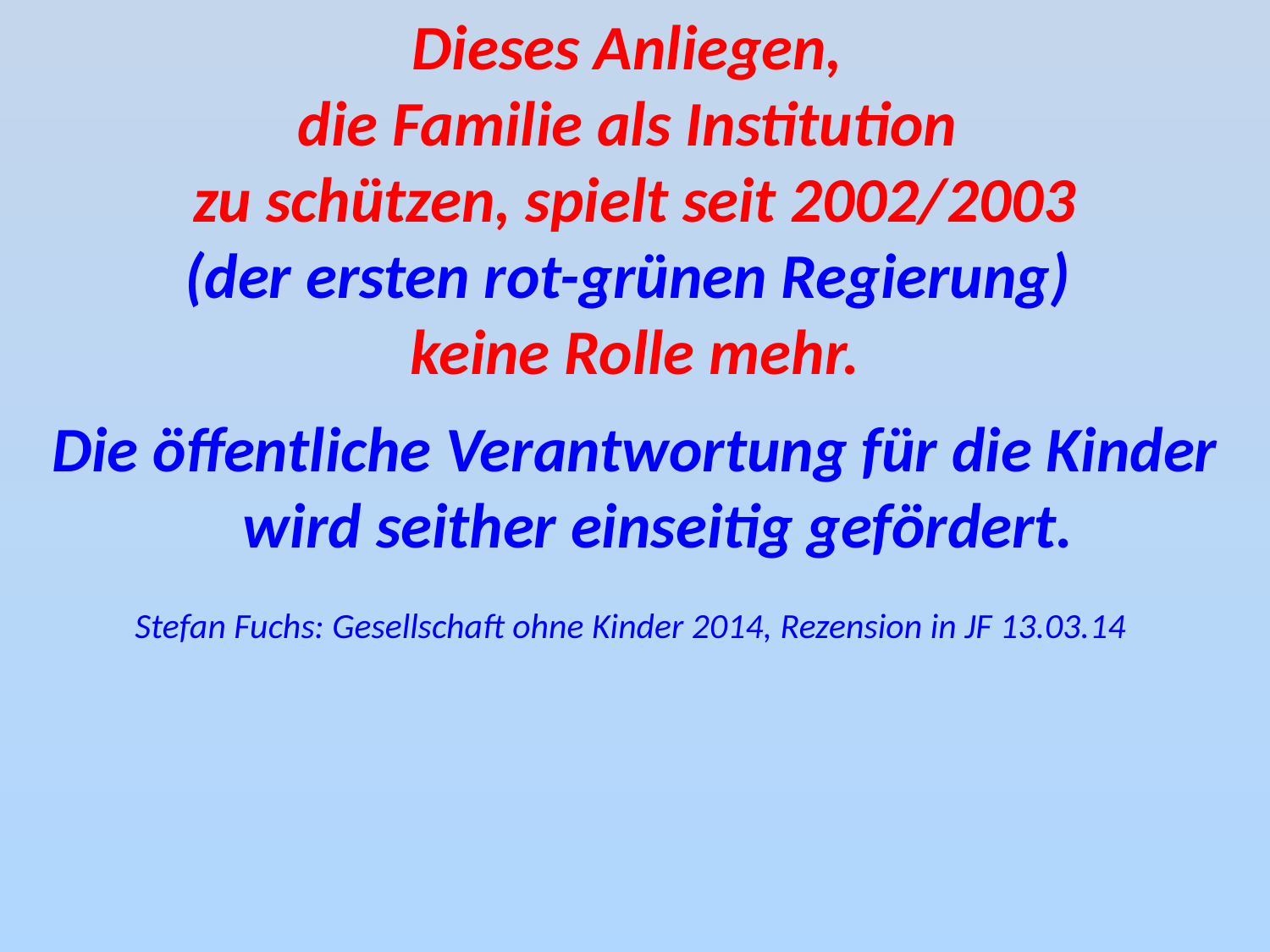

Dieses Anliegen,
die Familie als Institution
zu schützen, spielt seit 2002/2003
(der ersten rot-grünen Regierung)
keine Rolle mehr.

Die öffentliche Verantwortung für die Kinder wird seither einseitig gefördert.

Stefan Fuchs: Gesellschaft ohne Kinder 2014, Rezension in JF 13.03.14